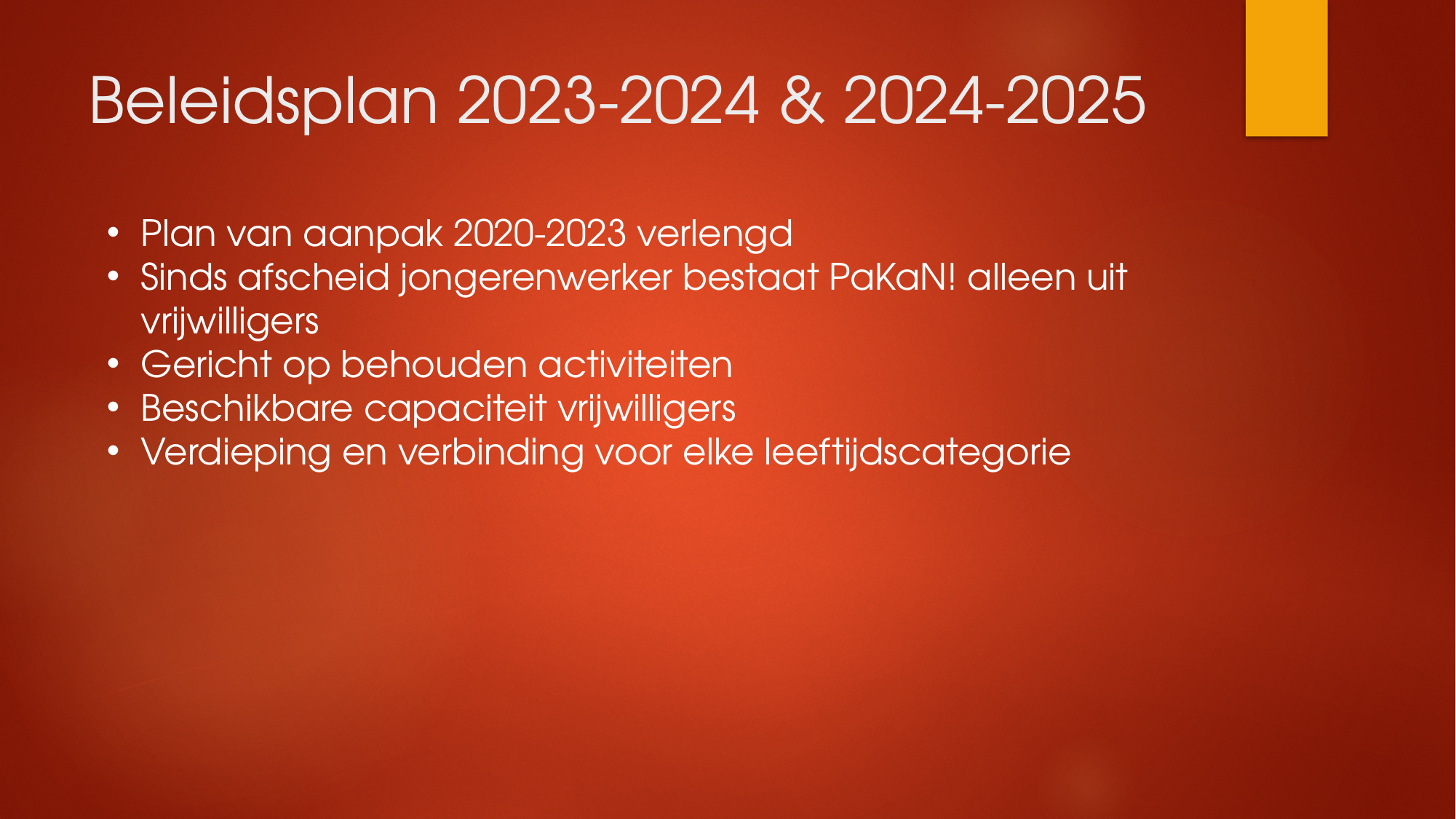

# Beleidsplan 2023-2024 & 2024-2025
Plan van aanpak 2020-2023 verlengd
Sinds afscheid jongerenwerker bestaat PaKaN! alleen uit vrijwilligers
Gericht op behouden activiteiten
Beschikbare capaciteit vrijwilligers
Verdieping en verbinding voor elke leeftijdscategorie